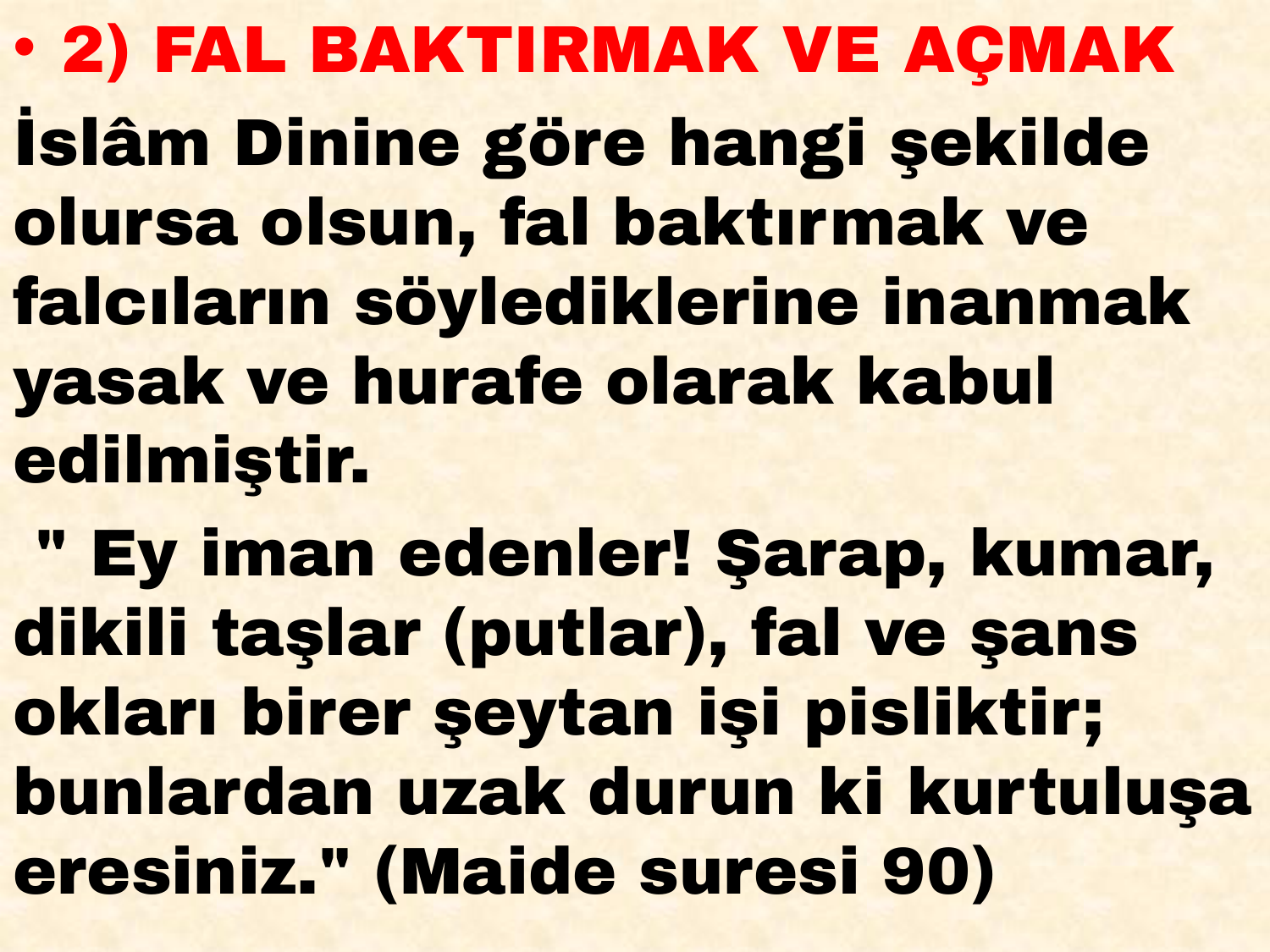

2) FAL BAKTIRMAK VE AÇMAK
İslâm Dinine göre hangi şekilde olursa olsun, fal baktırmak ve falcıların söylediklerine inanmak yasak ve hurafe olarak kabul edilmiştir.
 " Ey iman edenler! Şarap, kumar, dikili taşlar (putlar), fal ve şans okları birer şeytan işi pisliktir; bunlardan uzak durun ki kurtuluşa eresiniz." (Maide suresi 90)